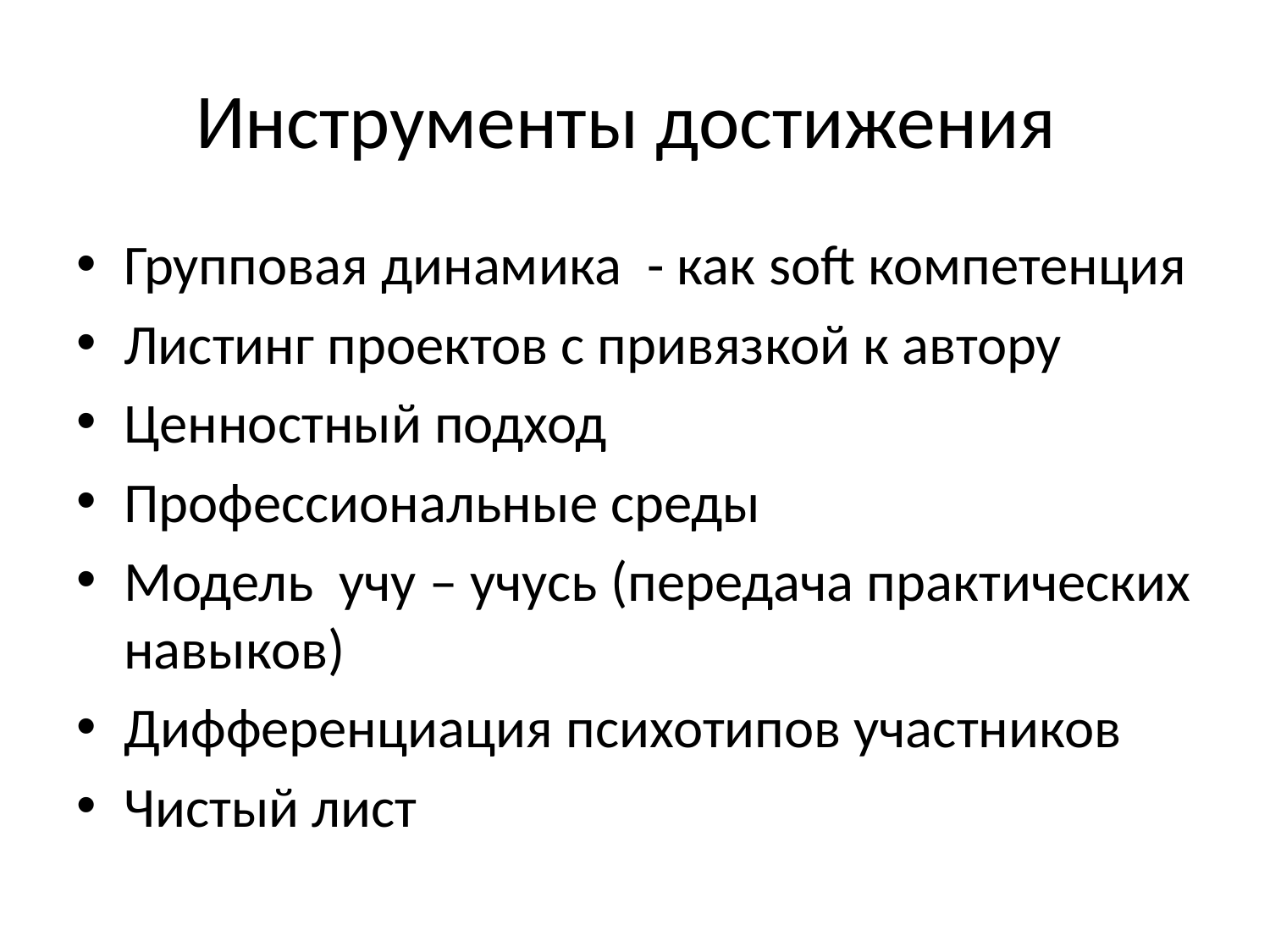

# Инструменты достижения
Групповая динамика  - как soft компетенция
Листинг проектов с привязкой к автору
Ценностный подход
Профессиональные среды
Модель  учу – учусь (передача практических навыков)
Дифференциация психотипов участников
Чистый лист